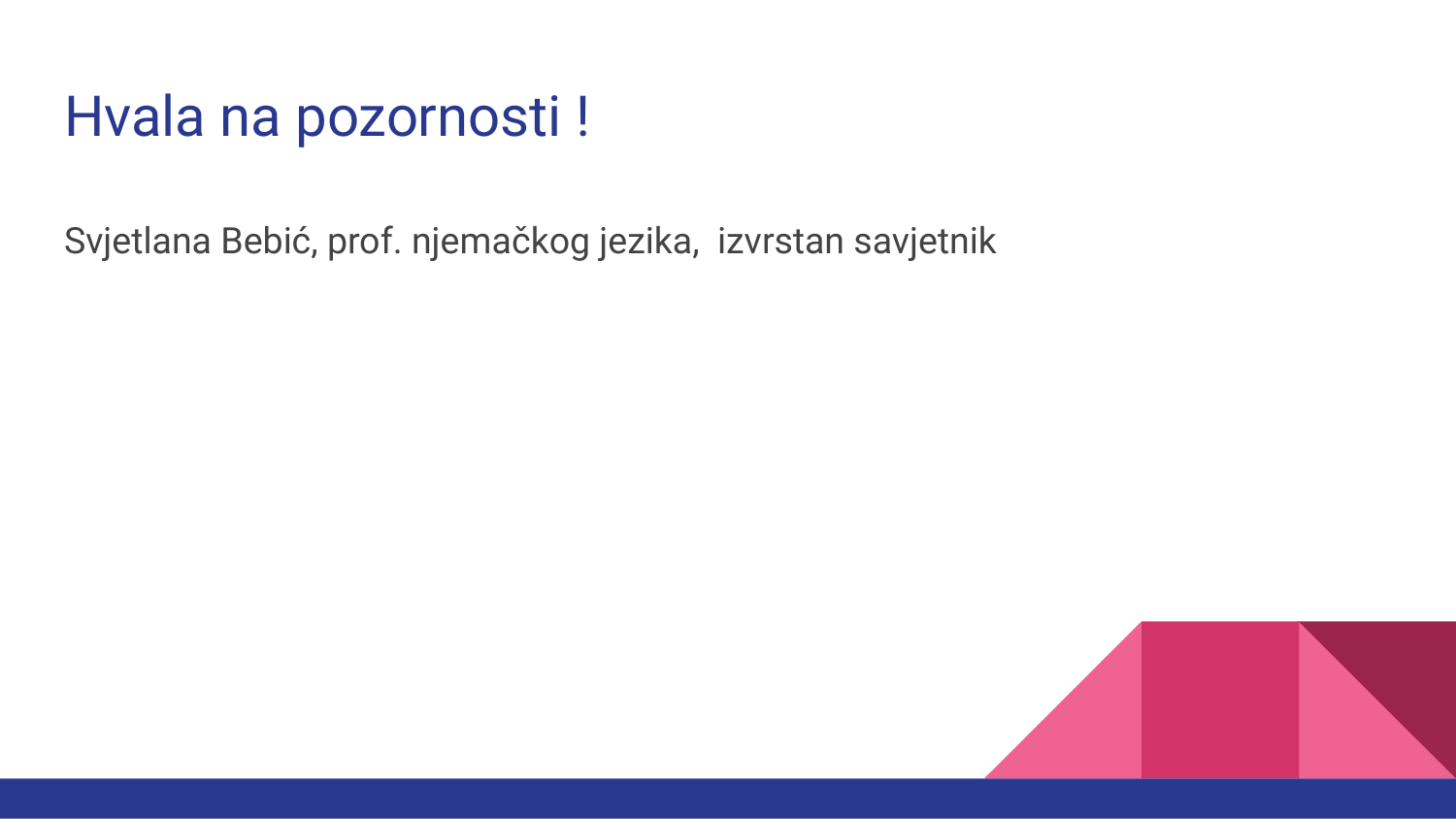

# Hvala na pozornosti !
Svjetlana Bebić, prof. njemačkog jezika,  izvrstan savjetnik